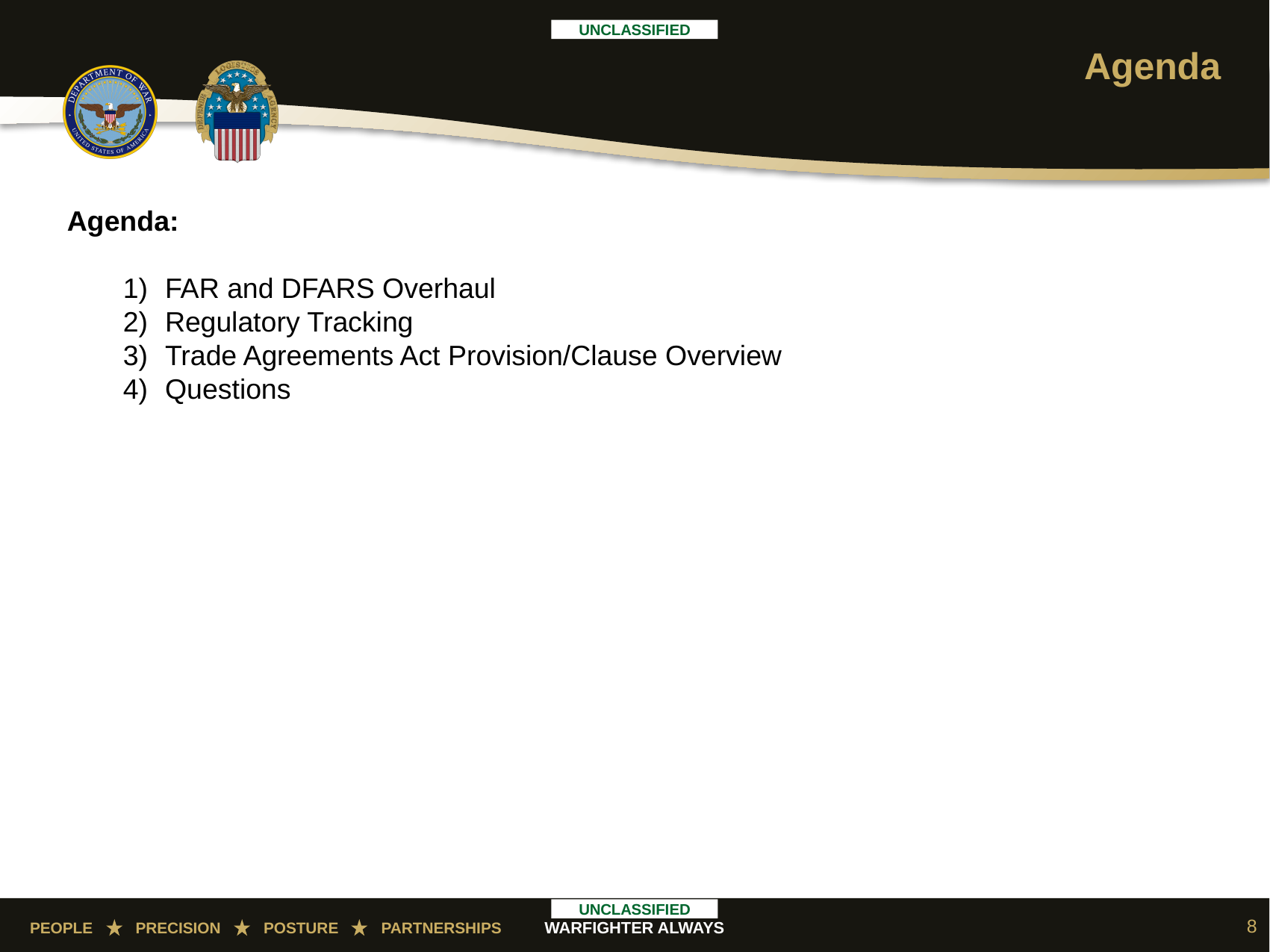

# Agenda
Agenda:

FAR and DFARS Overhaul
Regulatory Tracking
Trade Agreements Act Provision/Clause Overview
Questions